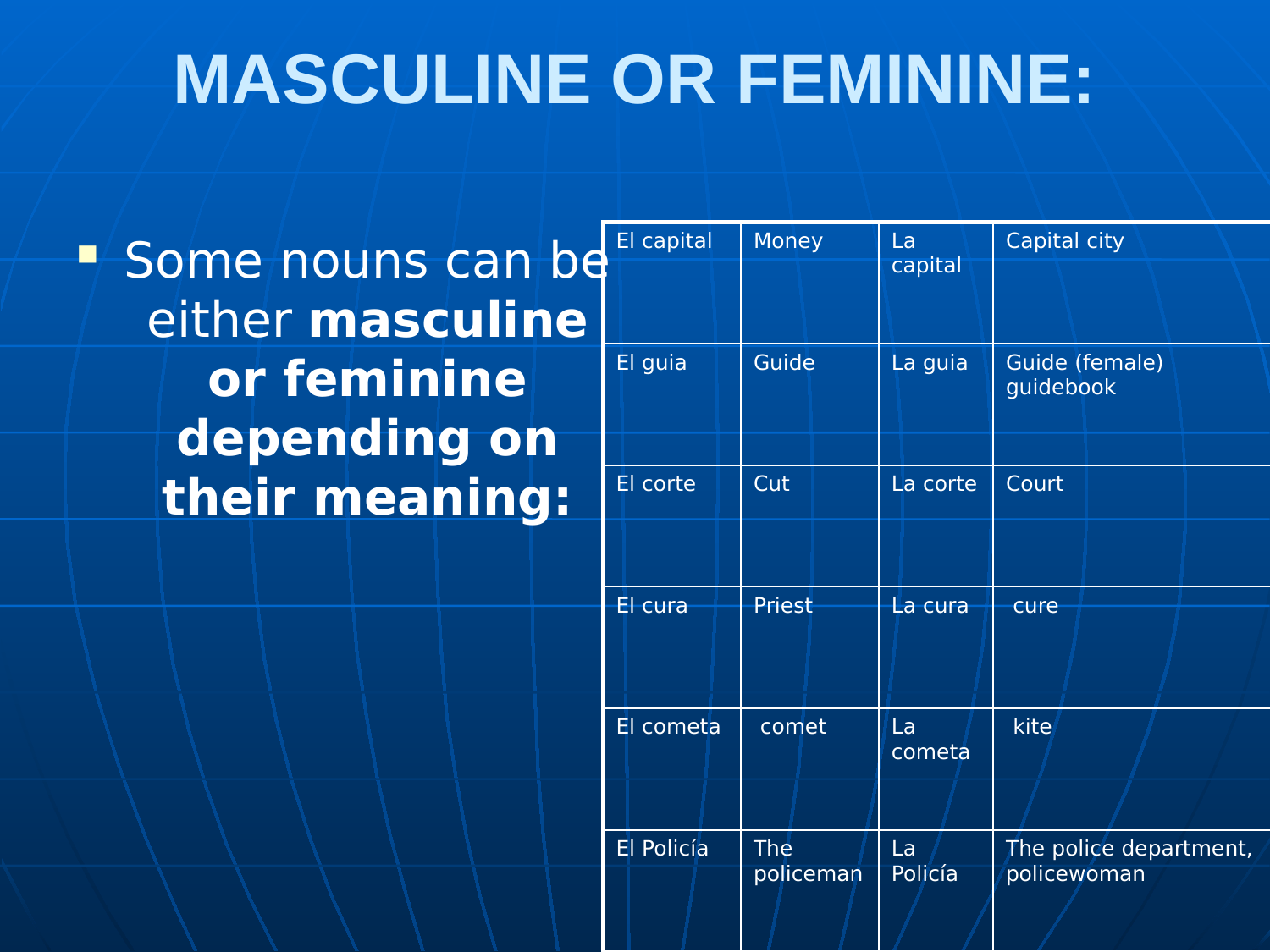

# MASCULINE OR FEMININE:
Some nouns can be either masculine or feminine depending on their meaning:

| El capital | Money | La capital | Capital city |
| --- | --- | --- | --- |
| El guia | Guide | La guia | Guide (female) guidebook |
| El corte | Cut | La corte | Court |
| El cura | Priest | La cura | cure |
| El cometa | comet | La cometa | kite |
| El Policía | The policeman | La Policía | The police department, policewoman |